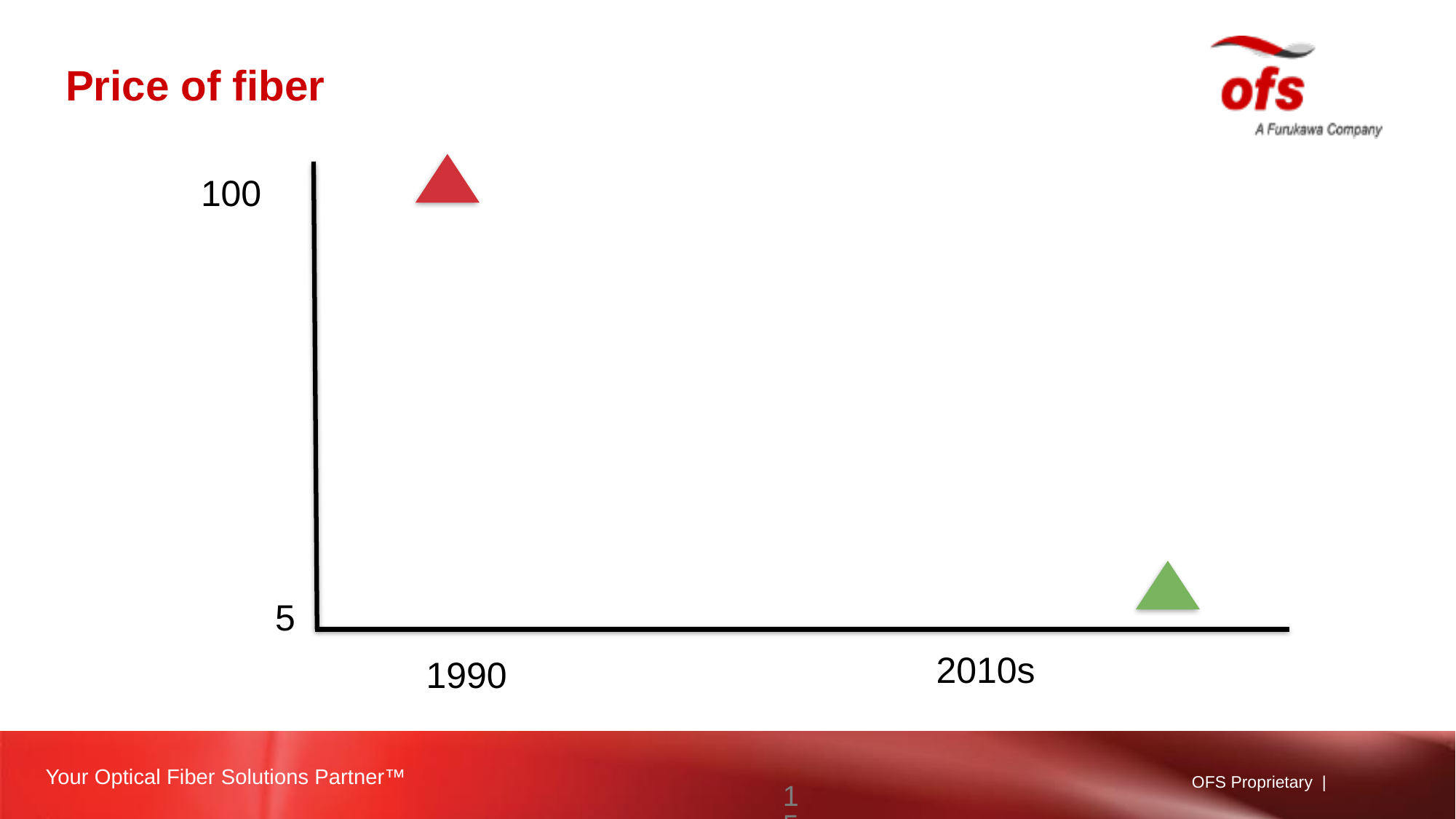

# Price of fiber

100

5
2010s
1990
15